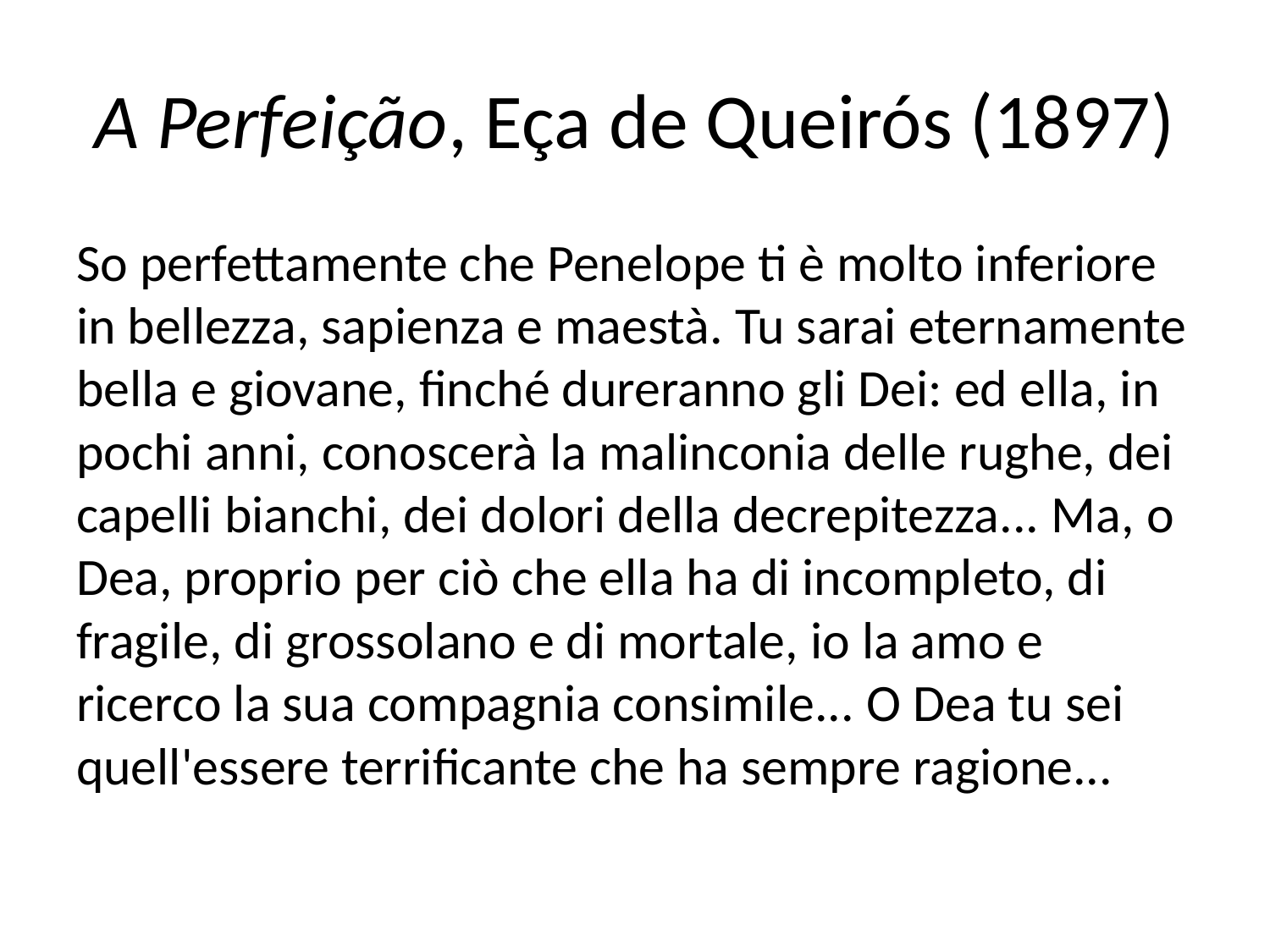

# A Perfeição, Eça de Queirós (1897)
So perfettamente che Penelope ti è molto inferiore in bellezza, sapienza e maestà. Tu sarai eternamente bella e giovane, finché dureranno gli Dei: ed ella, in pochi anni, conoscerà la malinconia delle rughe, dei capelli bianchi, dei dolori della decrepitezza... Ma, o Dea, proprio per ciò che ella ha di incompleto, di fragile, di grossolano e di mortale, io la amo e ricerco la sua compagnia consimile... O Dea tu sei quell'essere terrificante che ha sempre ragione...